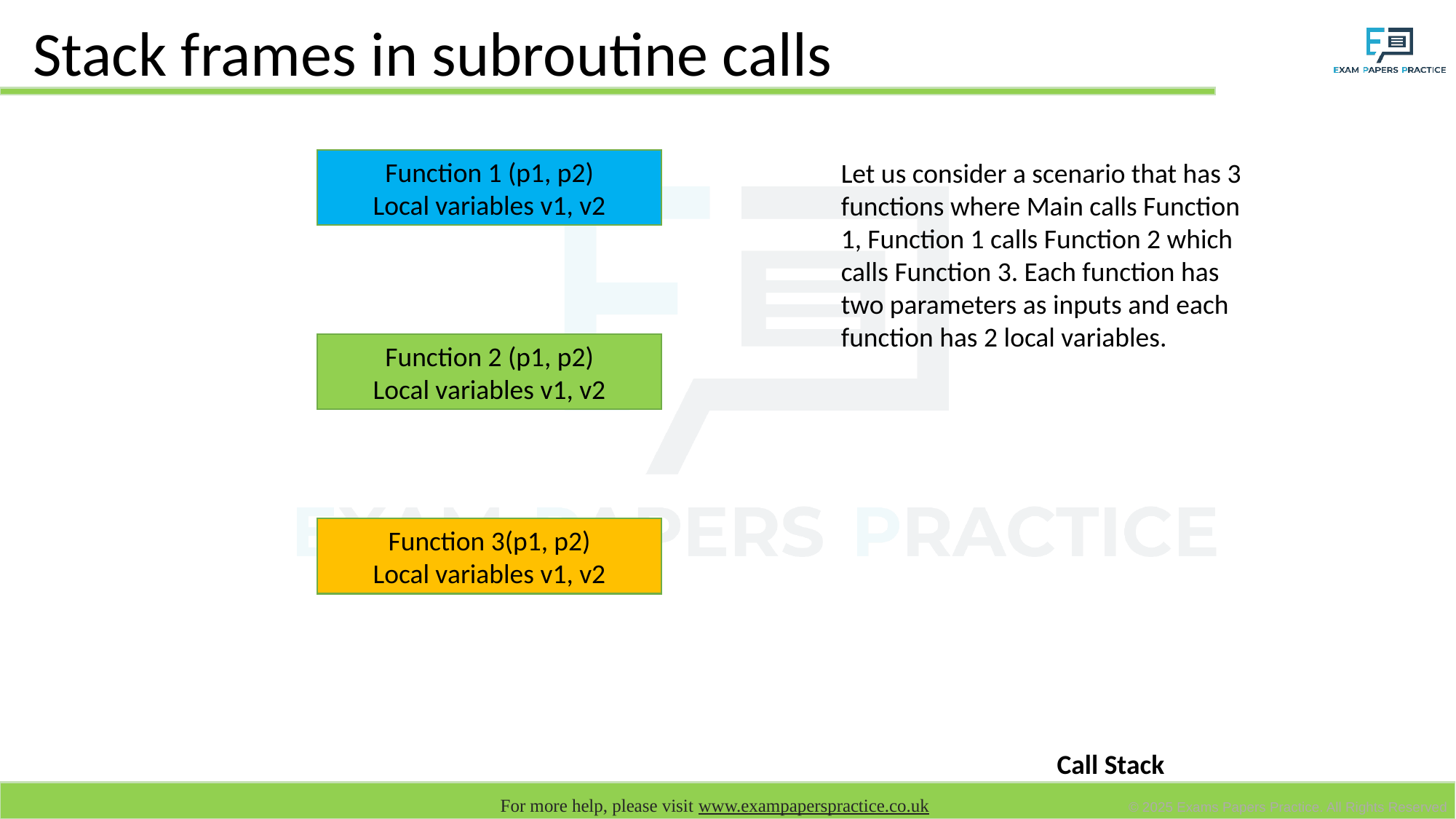

# Stack frames in subroutine calls
Function 1 (p1, p2)
Local variables v1, v2
Let us consider a scenario that has 3 functions where Main calls Function 1, Function 1 calls Function 2 which calls Function 3. Each function has two parameters as inputs and each function has 2 local variables.

Function 2 (p1, p2)
Local variables v1, v2

Function 3(p1, p2)
Local variables v1, v2

Call Stack